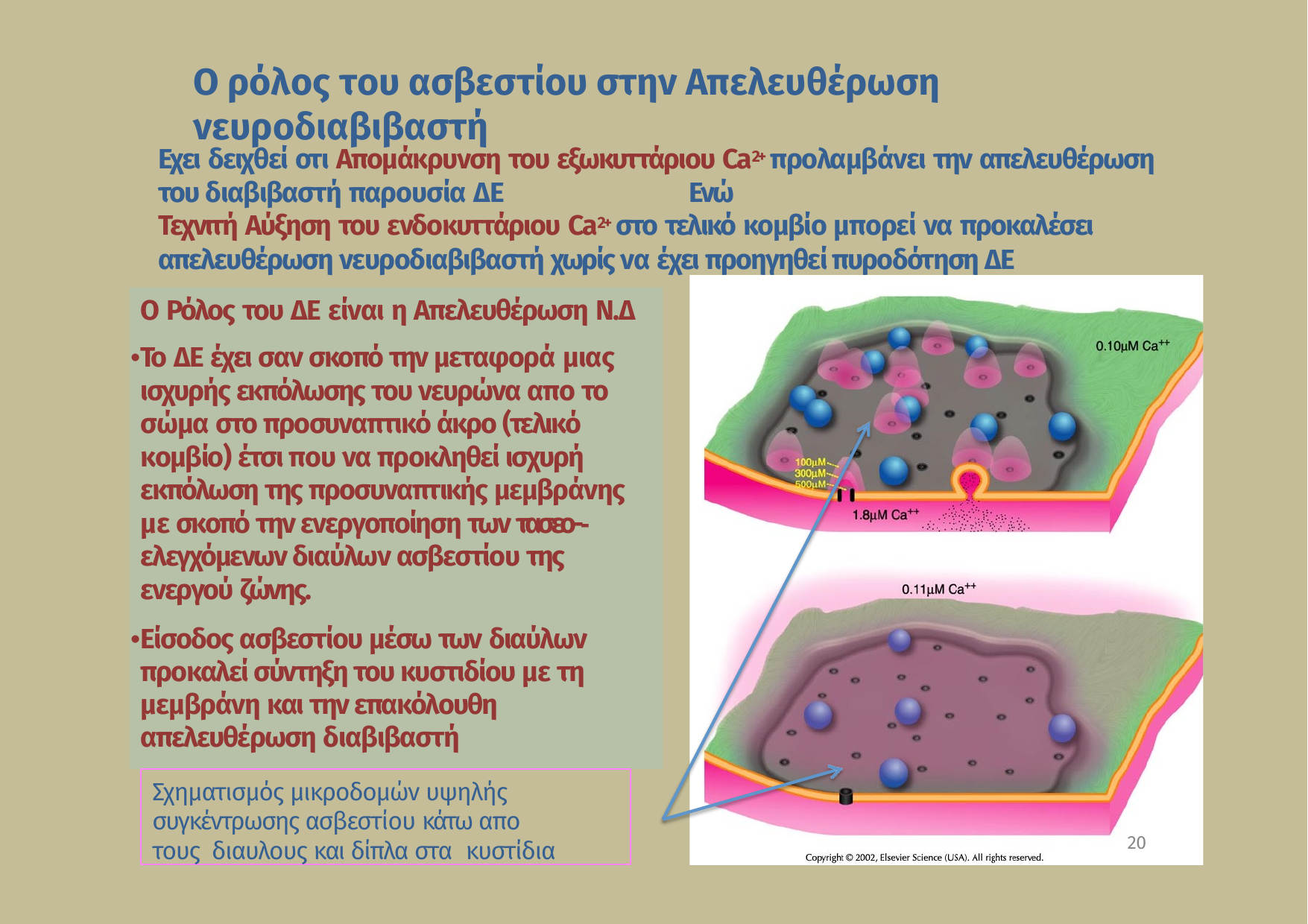

# Ο ρόλος του ασβεστίου στην Απελευθέρωση	νευροδιαβιβαστή
Εχει δειχθεί οτι Απομάκρυνση του εξωκυττάριου Ca2+ προλαμβάνει την απελευθέρωση  του διαβιβαστή παρουσία ΔΕ	Ενώ
Τεχνιτή Αύξηση του ενδοκυττάριου Ca2+ στο τελικό κομβίο μπορεί να προκαλέσει
απελευθέρωση νευροδιαβιβαστή χωρίς να έχει προηγηθεί πυροδότηση ΔΕ
Ο Ρόλος του ΔΕ είναι η Απελευθέρωση Ν.Δ
Το  ΔΕ έχει σαν σκοπό την μεταφορά μιας  ισχυρής εκπόλωσης του νευρώνα απο το  σώμα στο προσυναπτικό άκρο (τελικό  κομβίο) έτσι που να προκληθεί ισχυρή  εκπόλωση της προσυναπτικής μεμβράνης  με σκοπό την ενεργοποίηση των τασεο-­‐  ελεγχόμενων διαύλων ασβεστίου της  ενεργού ζώνης.
Είσοδος ασβεστίου μέσω των διαύλων  προκαλεί σύντηξη του κυστιδίου με τη  μεμβράνη και την επακόλουθη  απελευθέρωση διαβιβαστή

Σχηματισμός μικροδομών υψηλής  συγκέντρωσης ασβεστίου κάτω απο τους  διαυλους και δίπλα στα  κυστίδια

20